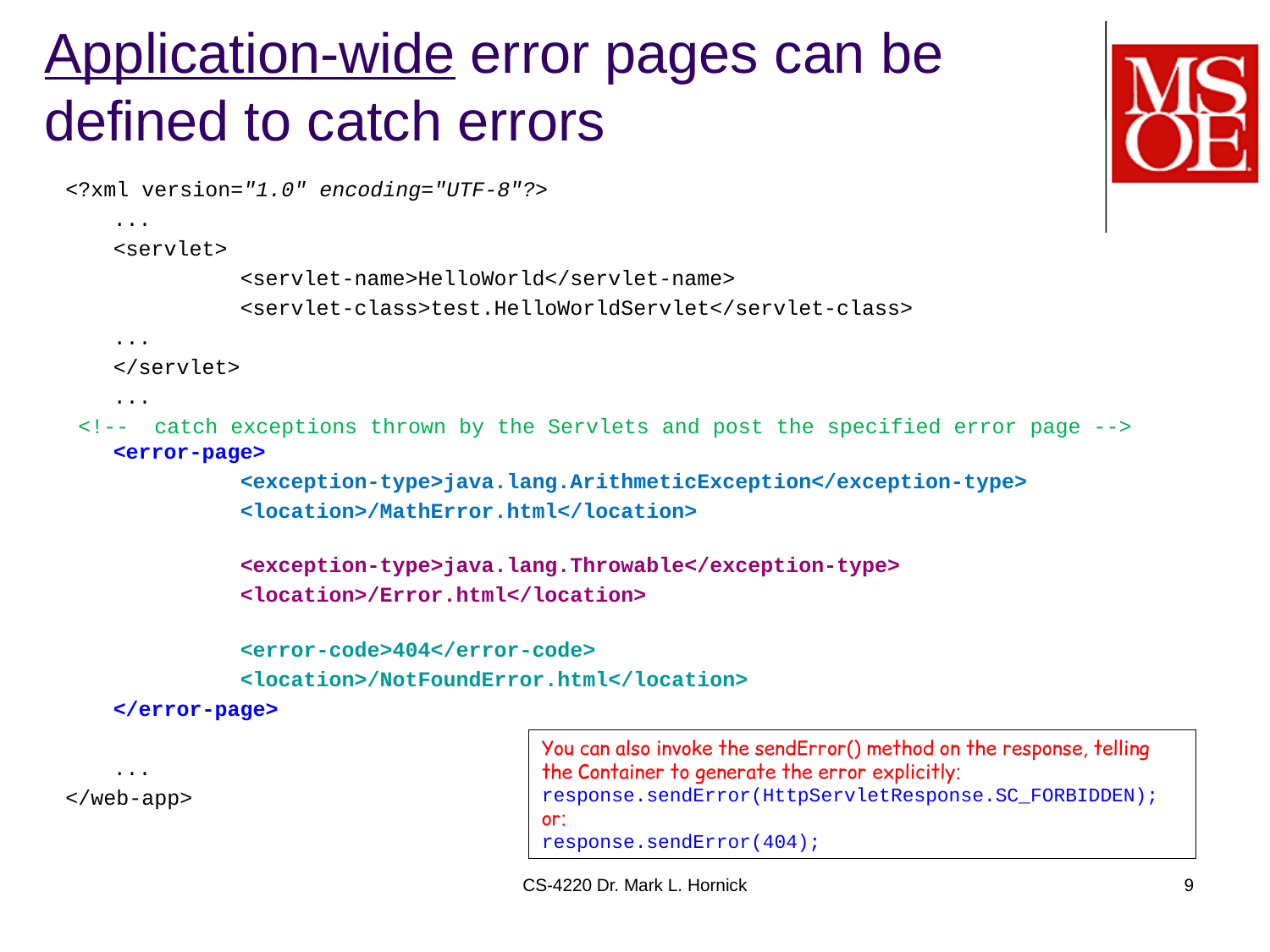

# Application-wide error pages can be defined to catch errors
<?xml version="1.0" encoding="UTF-8"?>
	...
	<servlet>
		<servlet-name>HelloWorld</servlet-name>
		<servlet-class>test.HelloWorldServlet</servlet-class>
	...
	</servlet>
	...
 <!--  catch exceptions thrown by the Servlets and post the specified error page -->
<error-page>
		<exception-type>java.lang.ArithmeticException</exception-type>
		<location>/MathError.html</location>
		<exception-type>java.lang.Throwable</exception-type>
		<location>/Error.html</location>
		<error-code>404</error-code>
		<location>/NotFoundError.html</location>
	</error-page>

	...
</web-app>
You can also invoke the sendError() method on the response, telling the Container to generate the error explicitly:
response.sendError(HttpServletResponse.SC_FORBIDDEN);
or:
response.sendError(404);
CS-4220 Dr. Mark L. Hornick
9